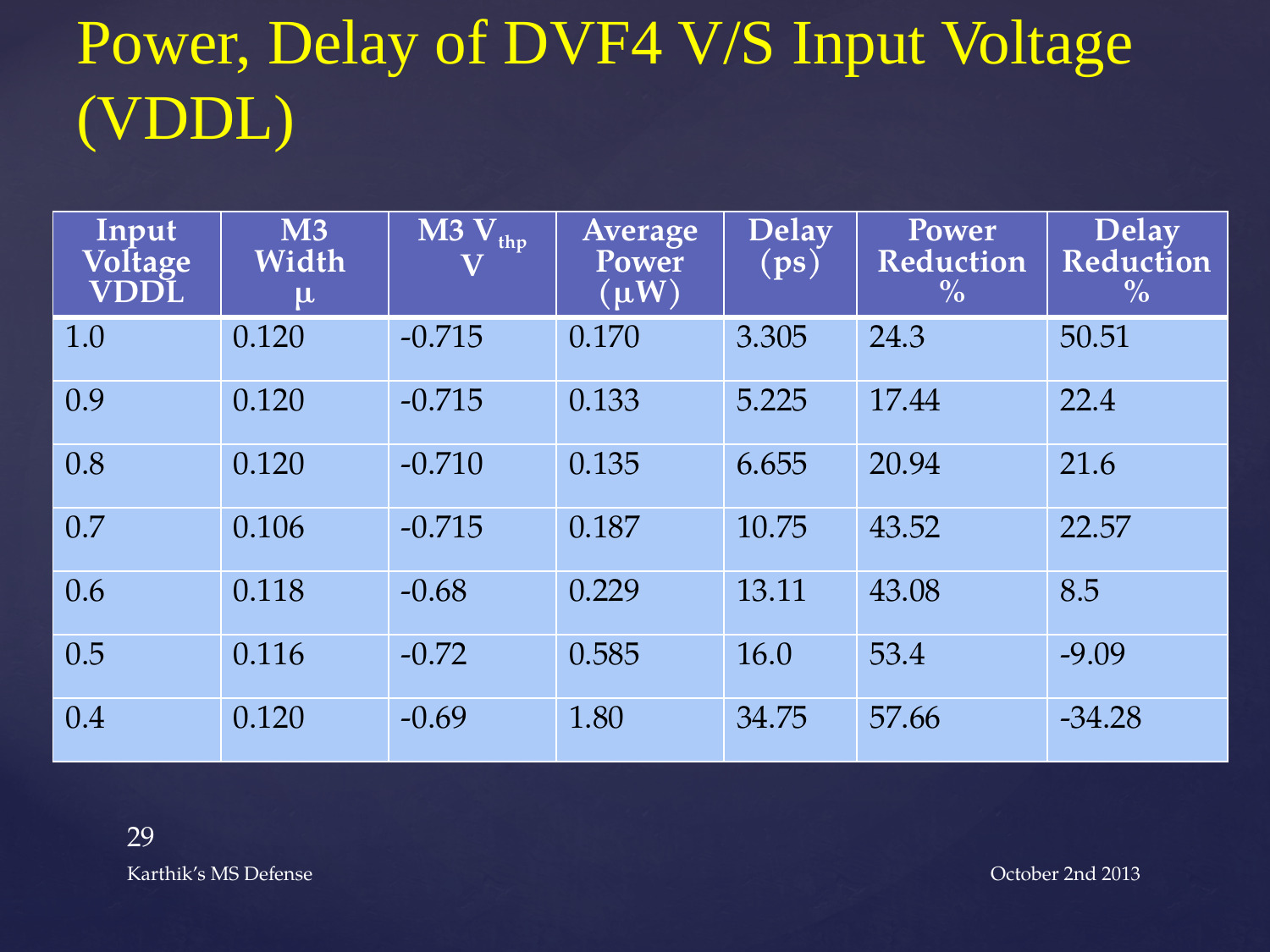

# Power, Delay of DVF4 V/S Input Voltage (VDDL)
| Input Voltage VDDL | M3 Width µ | M3 Vthp V | Average Power (µW) | Delay (ps) | Power Reduction % | Delay Reduction % |
| --- | --- | --- | --- | --- | --- | --- |
| 1.0 | 0.120 | -0.715 | 0.170 | 3.305 | 24.3 | 50.51 |
| 0.9 | 0.120 | -0.715 | 0.133 | 5.225 | 17.44 | 22.4 |
| 0.8 | 0.120 | -0.710 | 0.135 | 6.655 | 20.94 | 21.6 |
| 0.7 | 0.106 | -0.715 | 0.187 | 10.75 | 43.52 | 22.57 |
| 0.6 | 0.118 | -0.68 | 0.229 | 13.11 | 43.08 | 8.5 |
| 0.5 | 0.116 | -0.72 | 0.585 | 16.0 | 53.4 | -9.09 |
| 0.4 | 0.120 | -0.69 | 1.80 | 34.75 | 57.66 | -34.28 |
29
Karthik’s MS Defense
October 2nd 2013